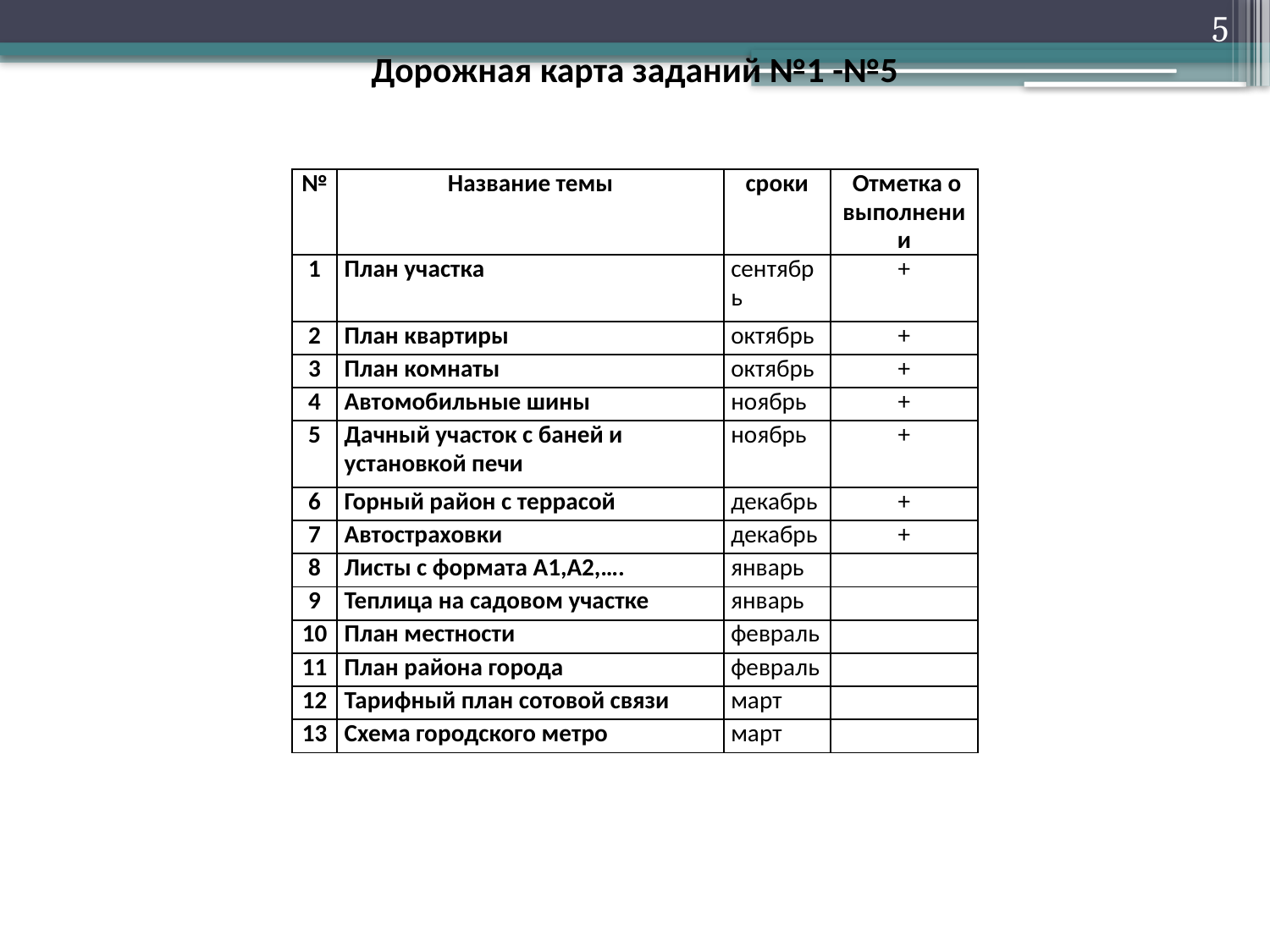

5
Дорожная карта заданий №1 -№5

| № | Название темы | сроки | Отметка о выполнении |
| --- | --- | --- | --- |
| 1 | План участка | сентябрь | + |
| 2 | План квартиры | октябрь | + |
| 3 | План комнаты | октябрь | + |
| 4 | Автомобильные шины | ноябрь | + |
| 5 | Дачный участок с баней и установкой печи | ноябрь | + |
| 6 | Горный район с террасой | декабрь | + |
| 7 | Автостраховки | декабрь | + |
| 8 | Листы с формата А1,А2,…. | январь |  |
| 9 | Теплица на садовом участке | январь |  |
| 10 | План местности | февраль |  |
| 11 | План района города | февраль |  |
| 12 | Тарифный план сотовой связи | март |  |
| 13 | Схема городского метро | март |  |